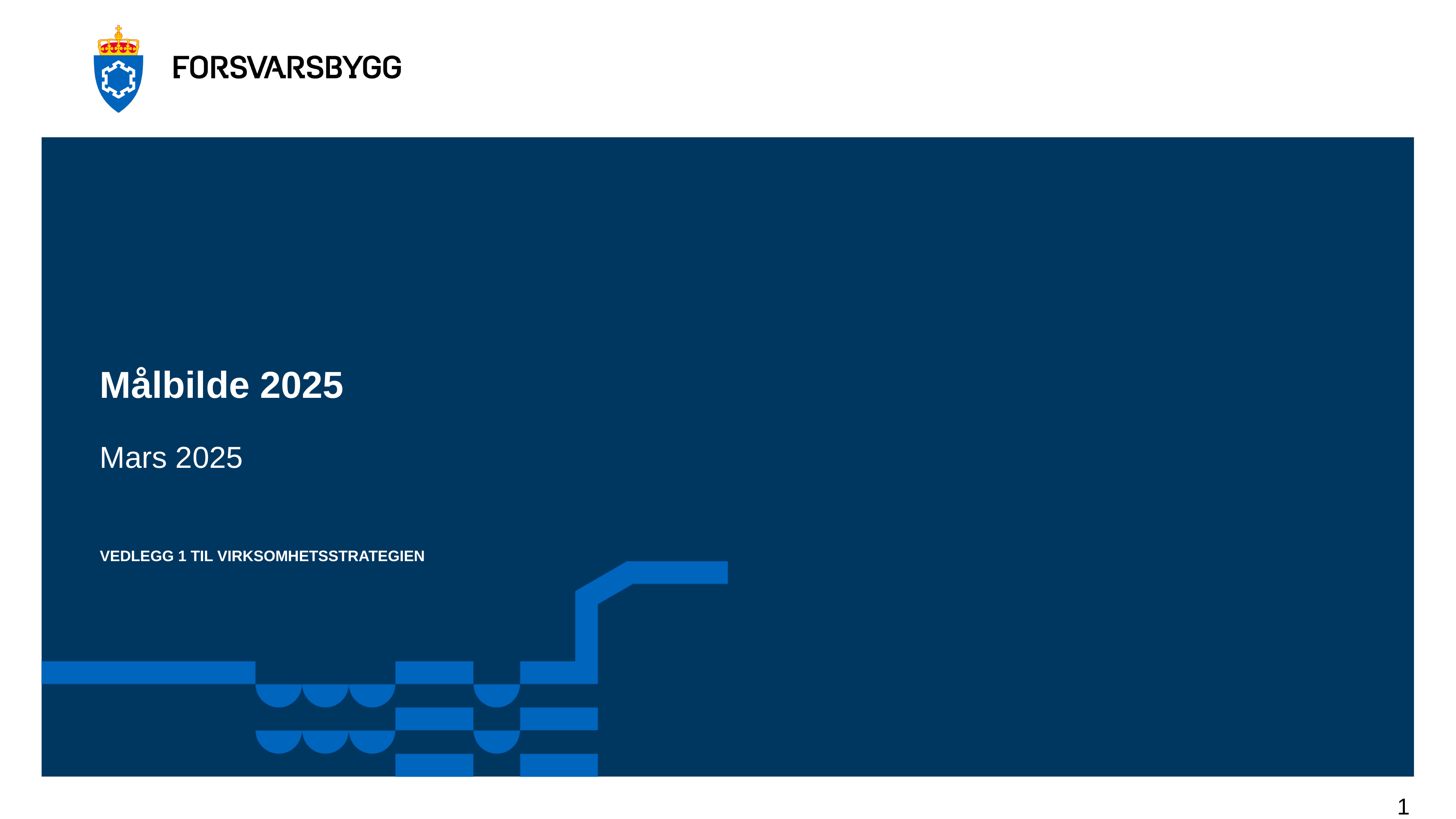

# Målbilde 2025
Mars 2025
Vedlegg 1 til virksomhetsstrategien

1